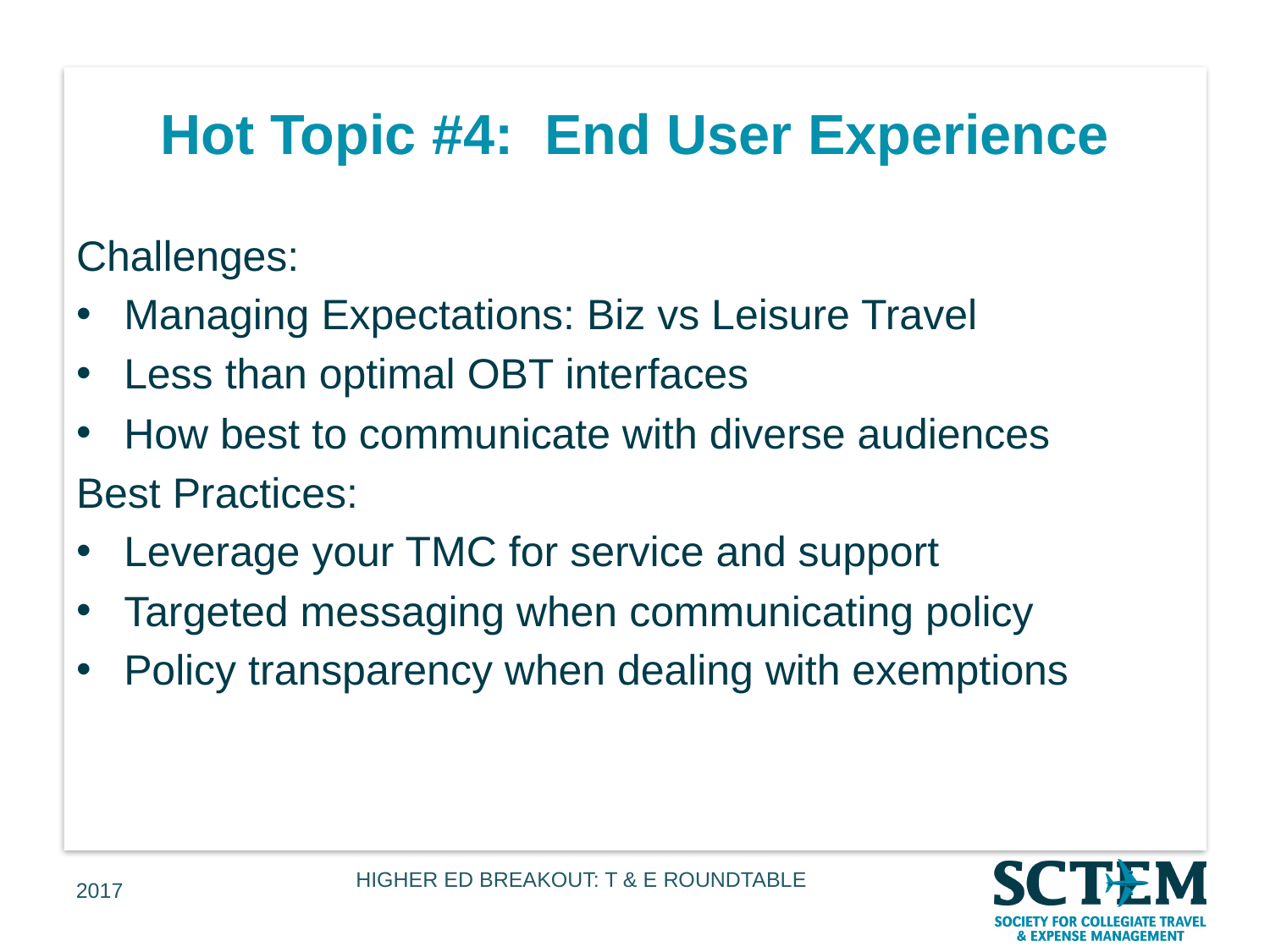

# Hot Topic #4:  End User Experience
Challenges:
Managing Expectations: Biz vs Leisure Travel
Less than optimal OBT interfaces
How best to communicate with diverse audiences
Best Practices:
Leverage your TMC for service and support
Targeted messaging when communicating policy
Policy transparency when dealing with exemptions